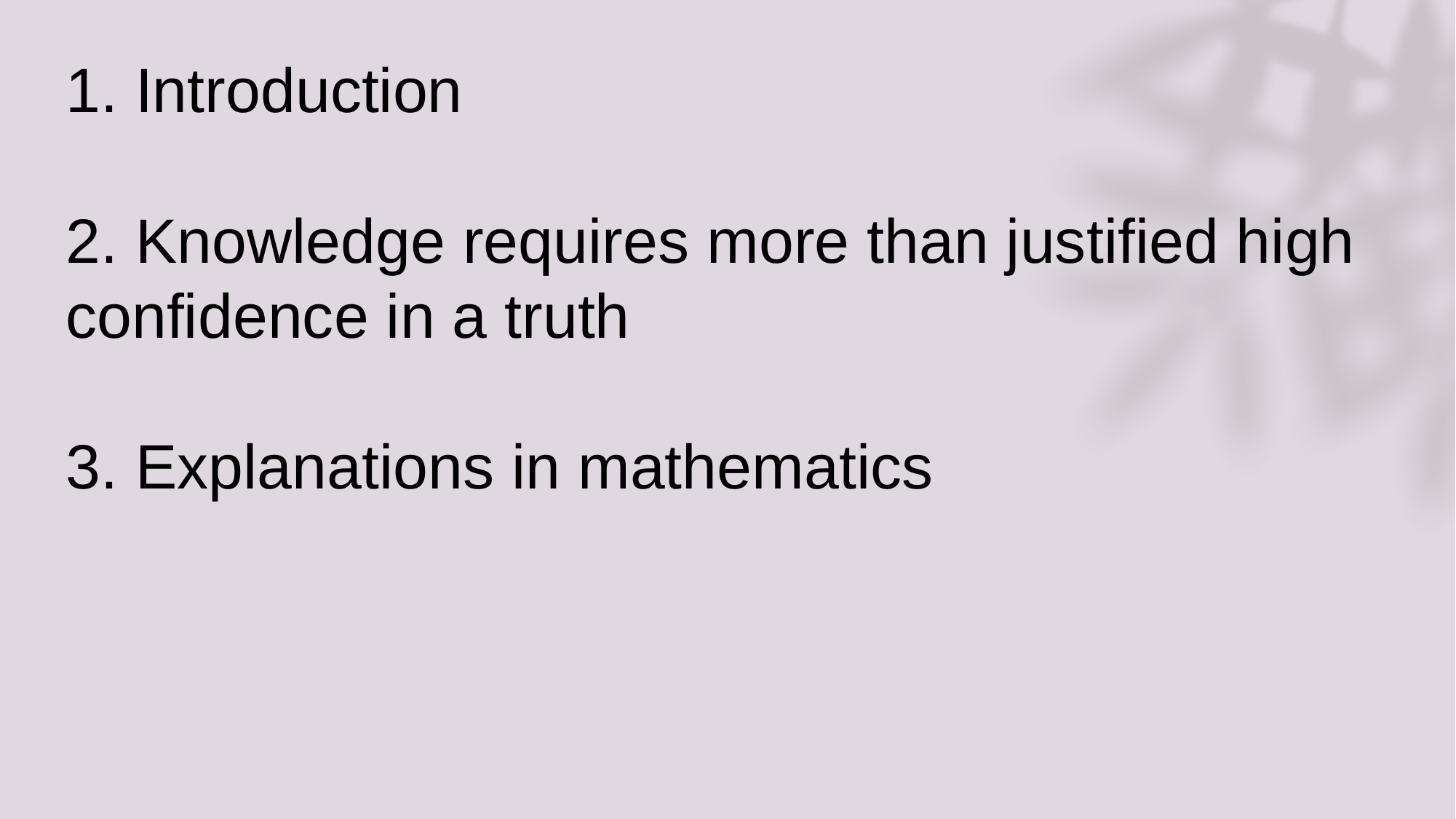

# 1. Introduction 2. Knowledge requires more than justified high confidence in a truth 3. Explanations in mathematics